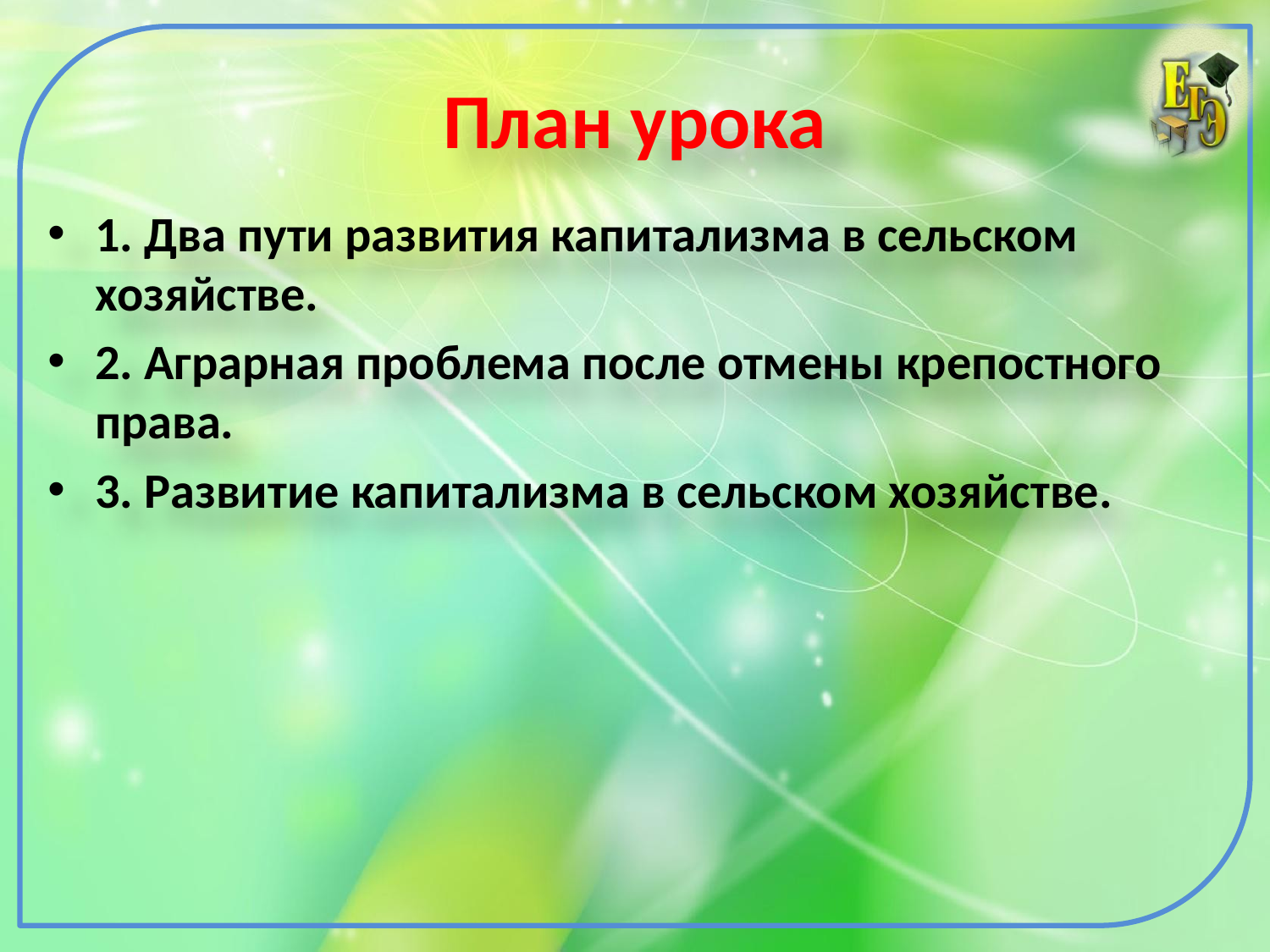

# План урока
1. Два пути развития капитализма в сельском хозяйстве.
2. Аграрная проблема после отмены крепостного права.
3. Развитие капитализма в сельском хозяйстве.